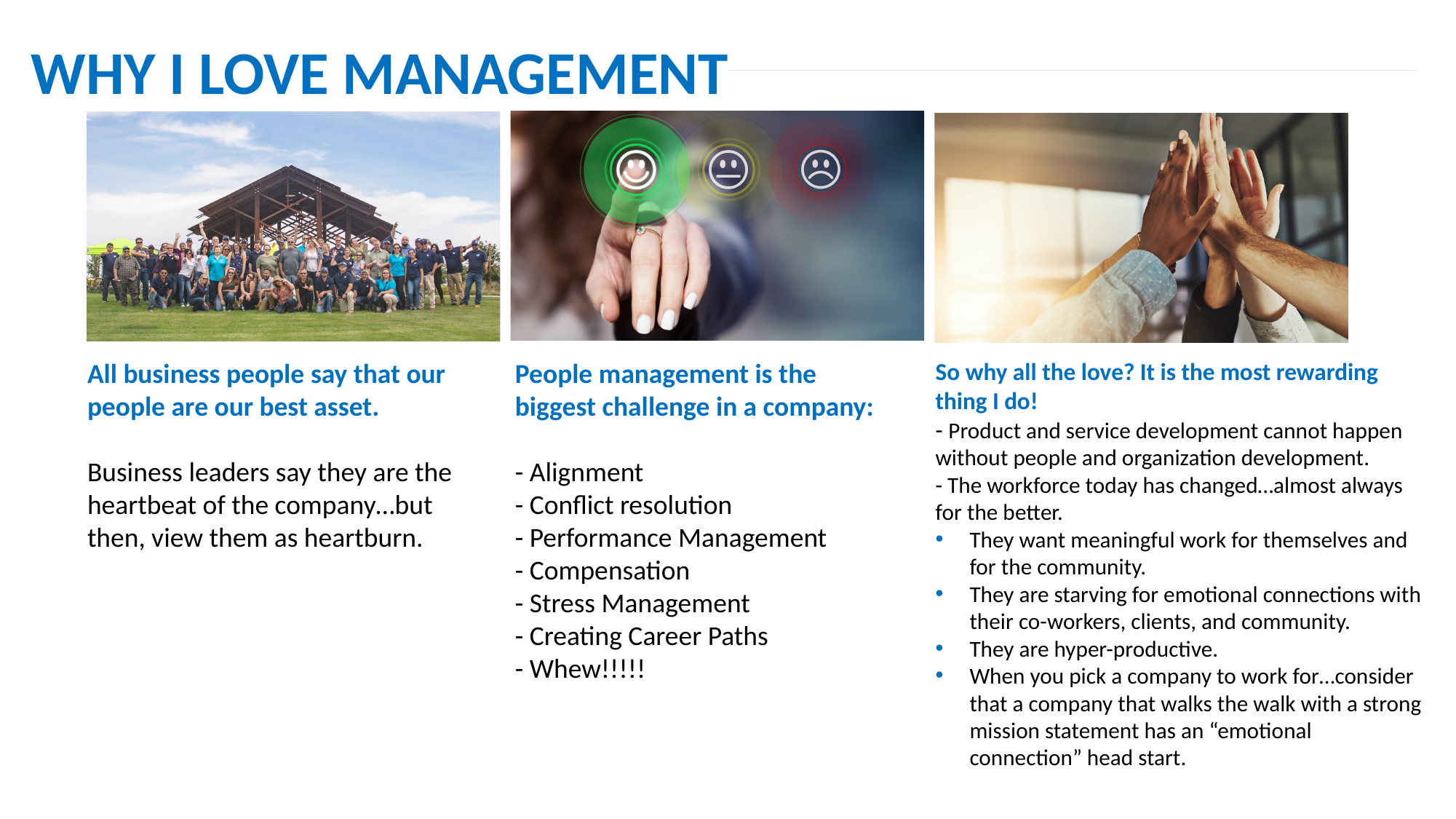

WHY I LOVE MANAGEMENT

All business people say that our people are our best asset.

Business leaders say they are the heartbeat of the company…but then, view them as heartburn.
People management is the biggest challenge in a company:

- Alignment
- Conflict resolution
- Performance Management
- Compensation
- Stress Management
- Creating Career Paths
- Whew!!!!!
So why all the love? It is the most rewarding thing I do!
- Product and service development cannot happen without people and organization development.
- The workforce today has changed…almost always for the better.
They want meaningful work for themselves and for the community.
They are starving for emotional connections with their co-workers, clients, and community.
They are hyper-productive.
When you pick a company to work for…consider that a company that walks the walk with a strong mission statement has an “emotional connection” head start.